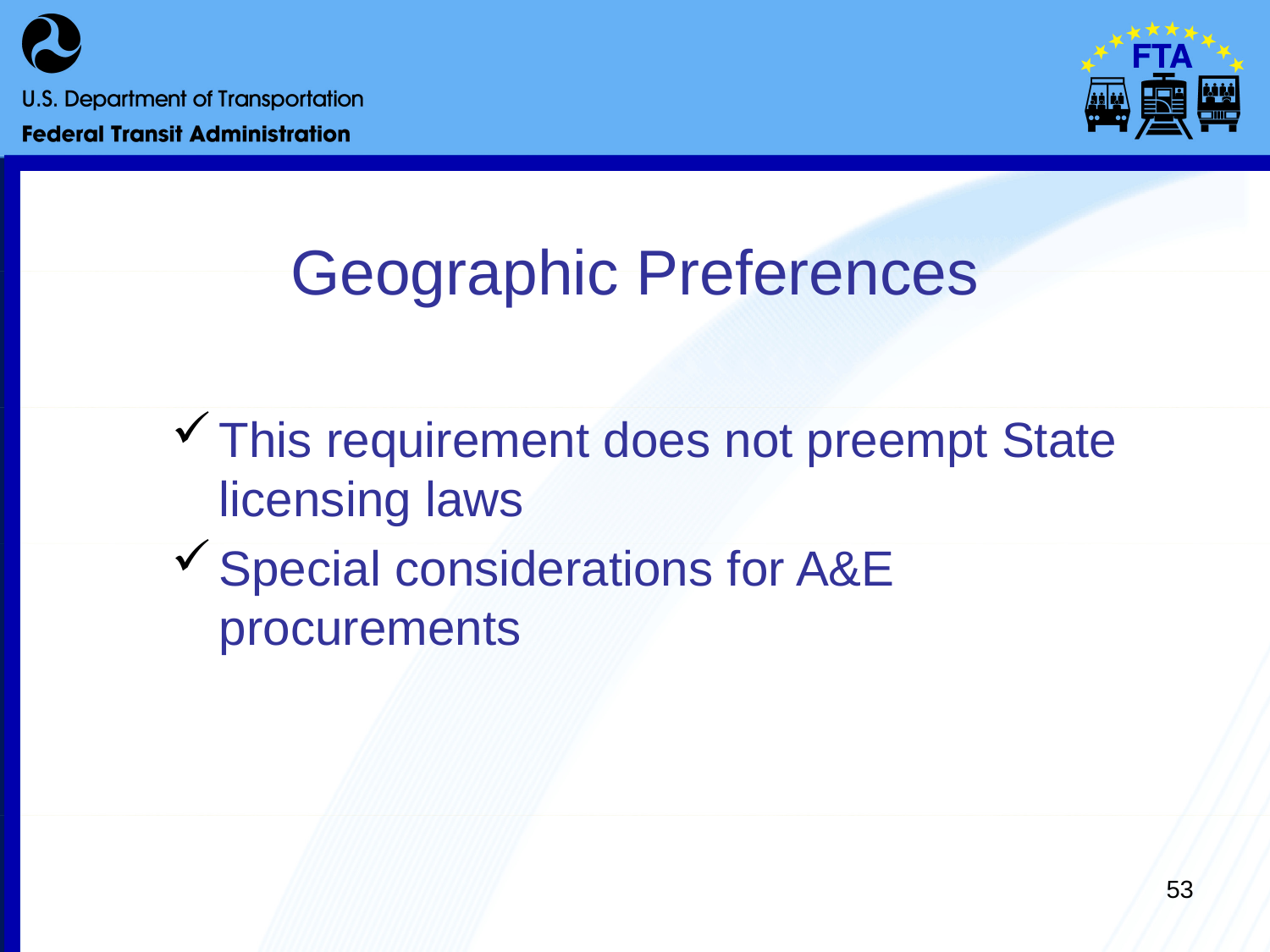

# Geographic Preferences
This requirement does not preempt State licensing laws
Special considerations for A&E procurements
53